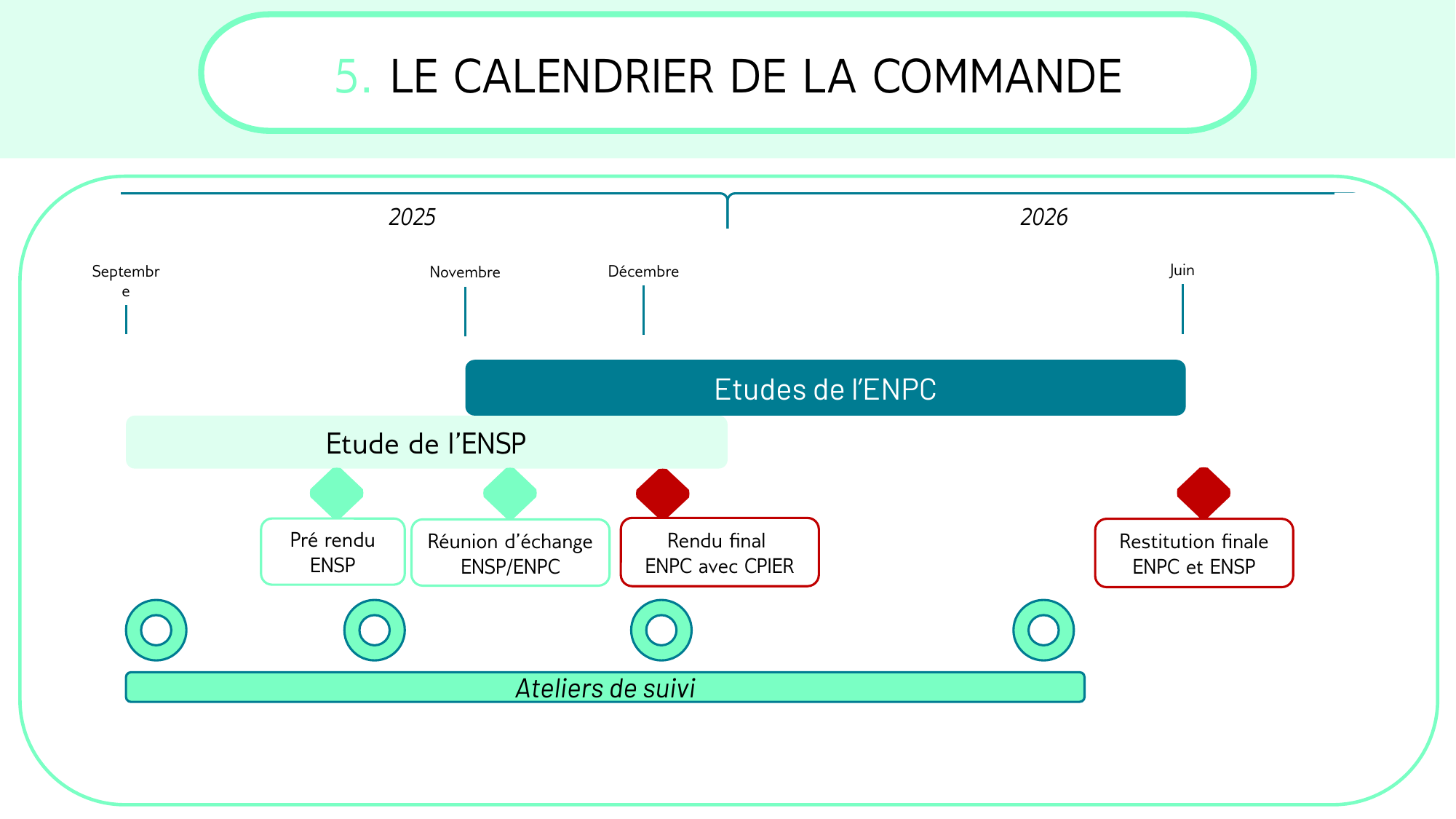

5. LE CALENDRIER DE LA COMMANDE

2026
2025

Juin
Septembre
Décembre
Novembre
Etudes de l’ENPC
Etude de l’ENSP

Rendu final
ENPC avec CPIER
Pré rendu ENSP
Restitution finale
ENPC et ENSP
Réunion d’échange ENSP/ENPC

Ateliers de suivi